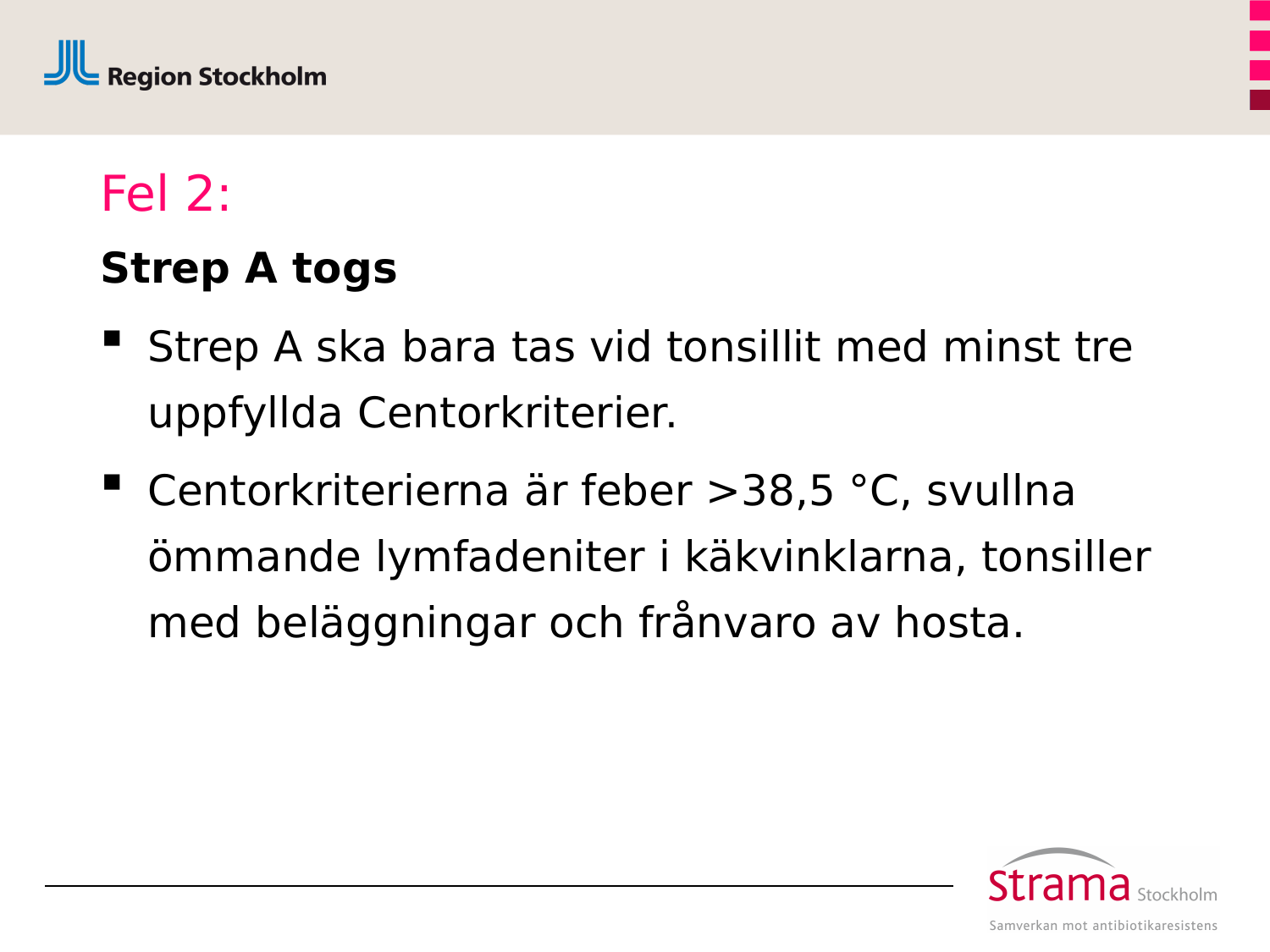

# Fel 2:
Strep A togs
Strep A ska bara tas vid tonsillit med minst tre uppfyllda Centorkriterier.
Centorkriterierna är feber >38,5 °C, svullna ömmande lymfadeniter i käkvinklarna, tonsiller med beläggningar och frånvaro av hosta.